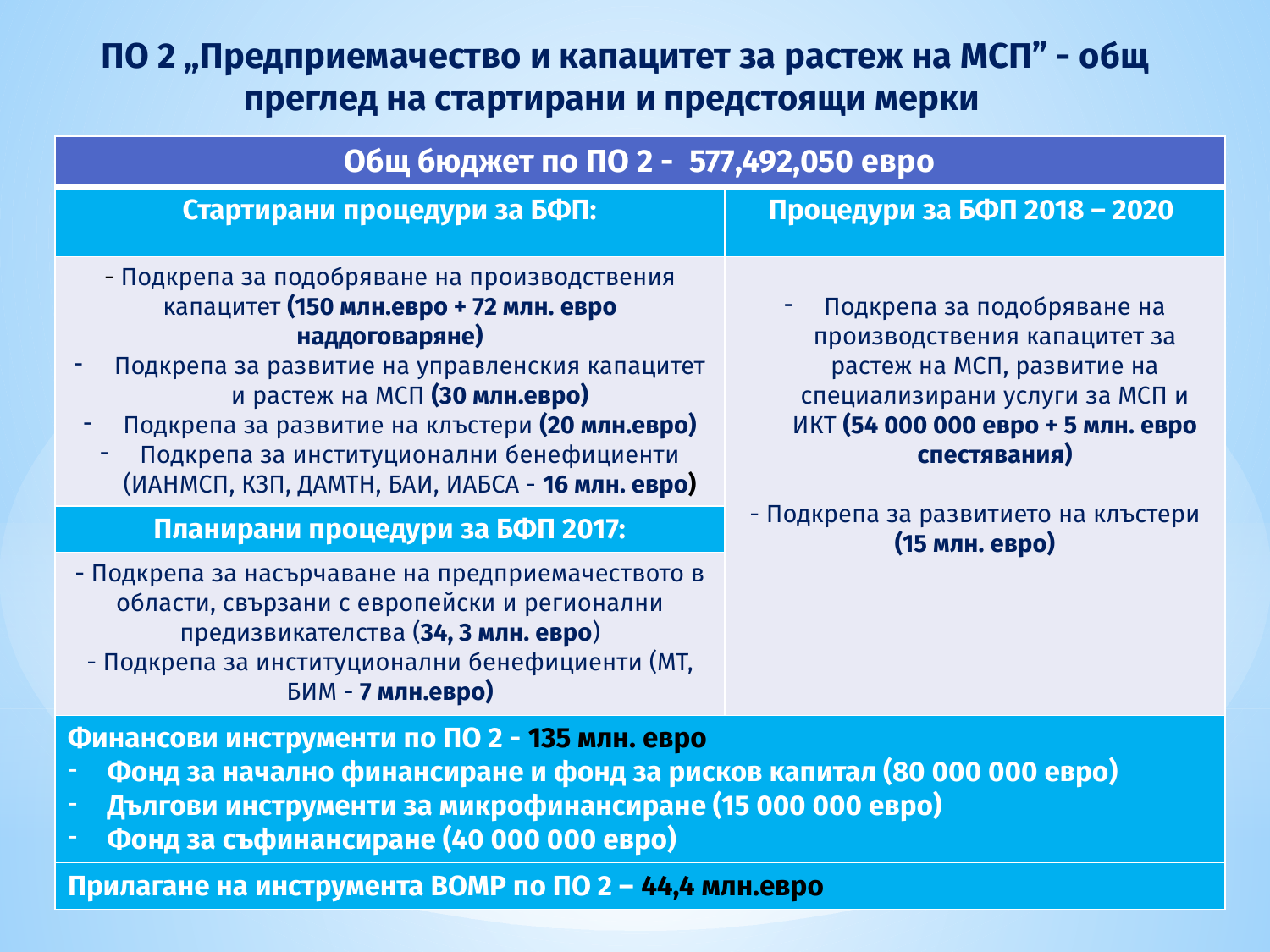

# ПО 2 „Предприемачество и капацитет за растеж на МСП” - общ преглед на стартирани и предстоящи мерки
| Общ бюджет по ПО 2 - 577,492,050 евро |  |
| --- | --- |
| Стартирани процедури за БФП: | Процедури за БФП 2018 – 2020 |
| - Подкрепа за подобряване на производствения капацитет (150 млн.евро + 72 млн. евро наддоговаряне) Подкрепа за развитие на управленския капацитет и растеж на МСП (30 млн.евро) Подкрепа за развитие на клъстери (20 млн.евро) Подкрепа за институционални бенефициенти (ИАНМСП, КЗП, ДАМТН, БАИ, ИАБСА - 16 млн. евро) | Подкрепа за подобряване на производствения капацитет за растеж на МСП, развитие на специализирани услуги за МСП и ИКТ (54 000 000 евро + 5 млн. евро спестявания) - Подкрепа за развитието на клъстери (15 млн. евро) |
| Планирани процедури за БФП 2017: |  |
| - Подкрепа за насърчаване на предприемачеството в области, свързани с европейски и регионални предизвикателства (34, 3 млн. евро) - Подкрепа за институционални бенефициенти (МТ, БИМ - 7 млн.евро) |  |
| Финансови инструменти по ПО 2 - 135 млн. евро Фонд за начално финансиране и фонд за рисков капитал (80 000 000 евро) Дългови инструменти за микрофинансиране (15 000 000 евро) Фонд за съфинансиране (40 000 000 евро) |  |
| Прилагане на инструмента ВОМР по ПО 2 – 44,4 млн.евро |  |